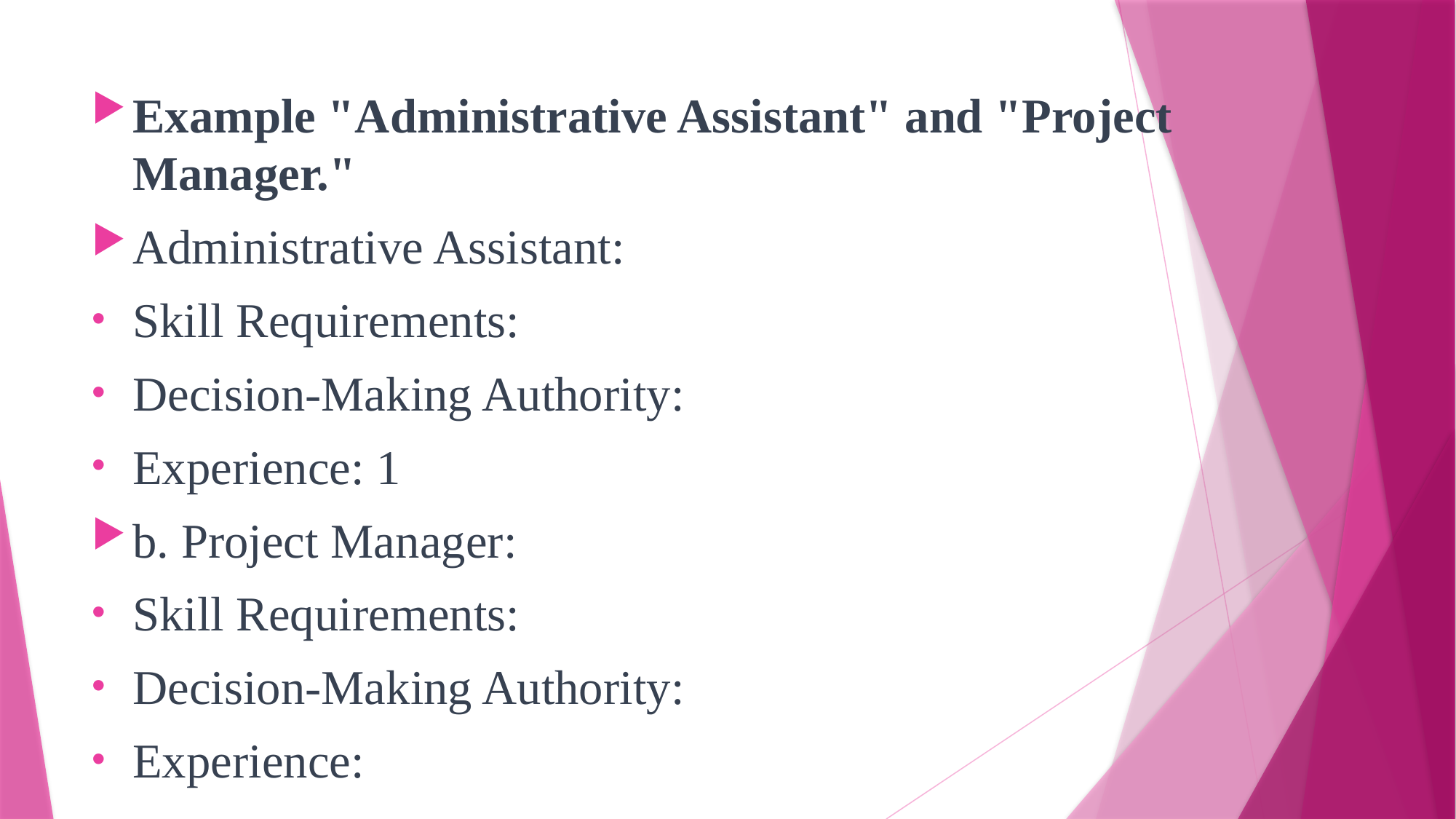

Example "Administrative Assistant" and "Project Manager."
Administrative Assistant:
Skill Requirements:
Decision-Making Authority:
Experience: 1
b. Project Manager:
Skill Requirements:
Decision-Making Authority:
Experience: